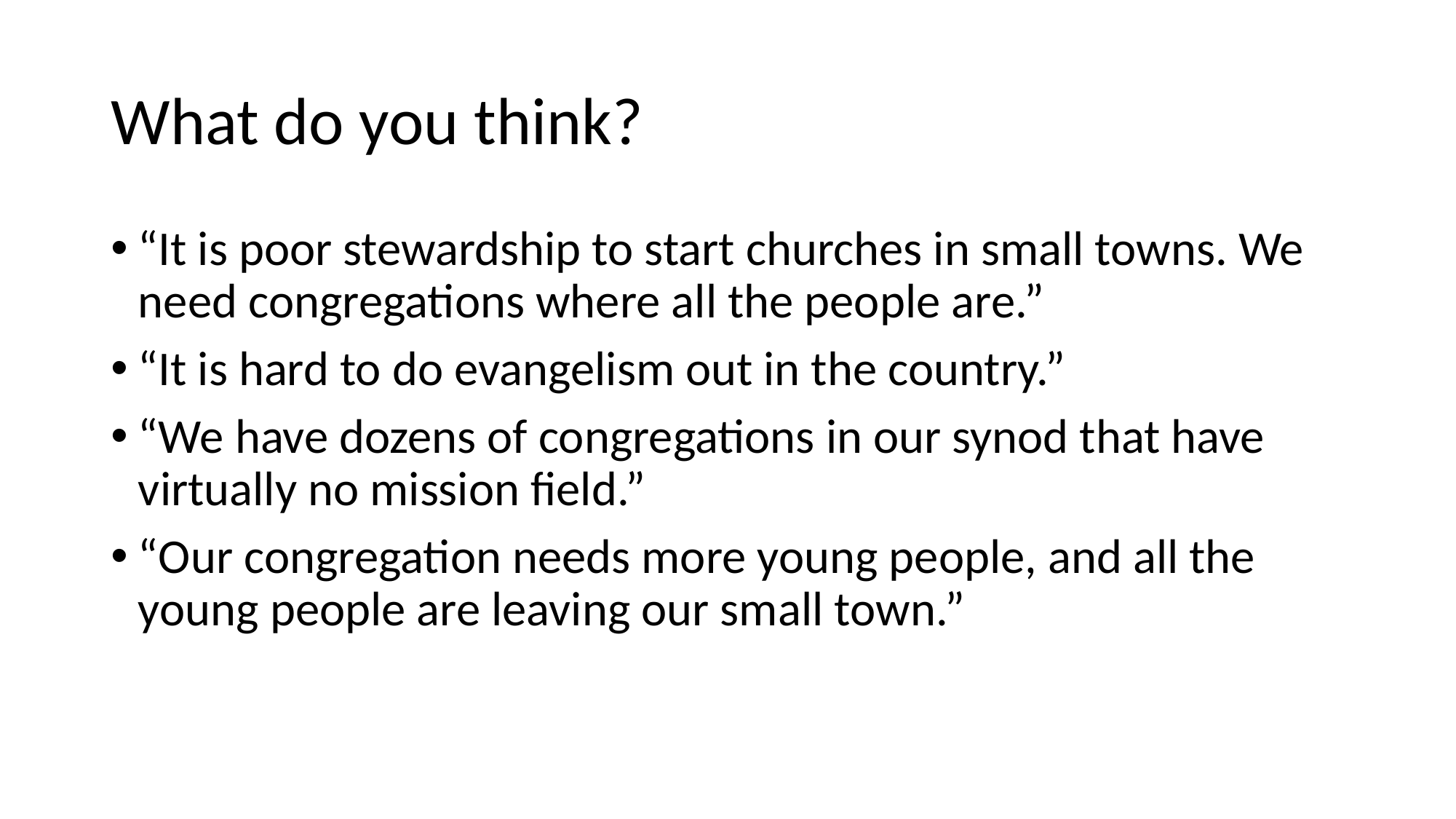

# What do you think?
“It is poor stewardship to start churches in small towns. We need congregations where all the people are.”
“It is hard to do evangelism out in the country.”
“We have dozens of congregations in our synod that have virtually no mission field.”
“Our congregation needs more young people, and all the young people are leaving our small town.”